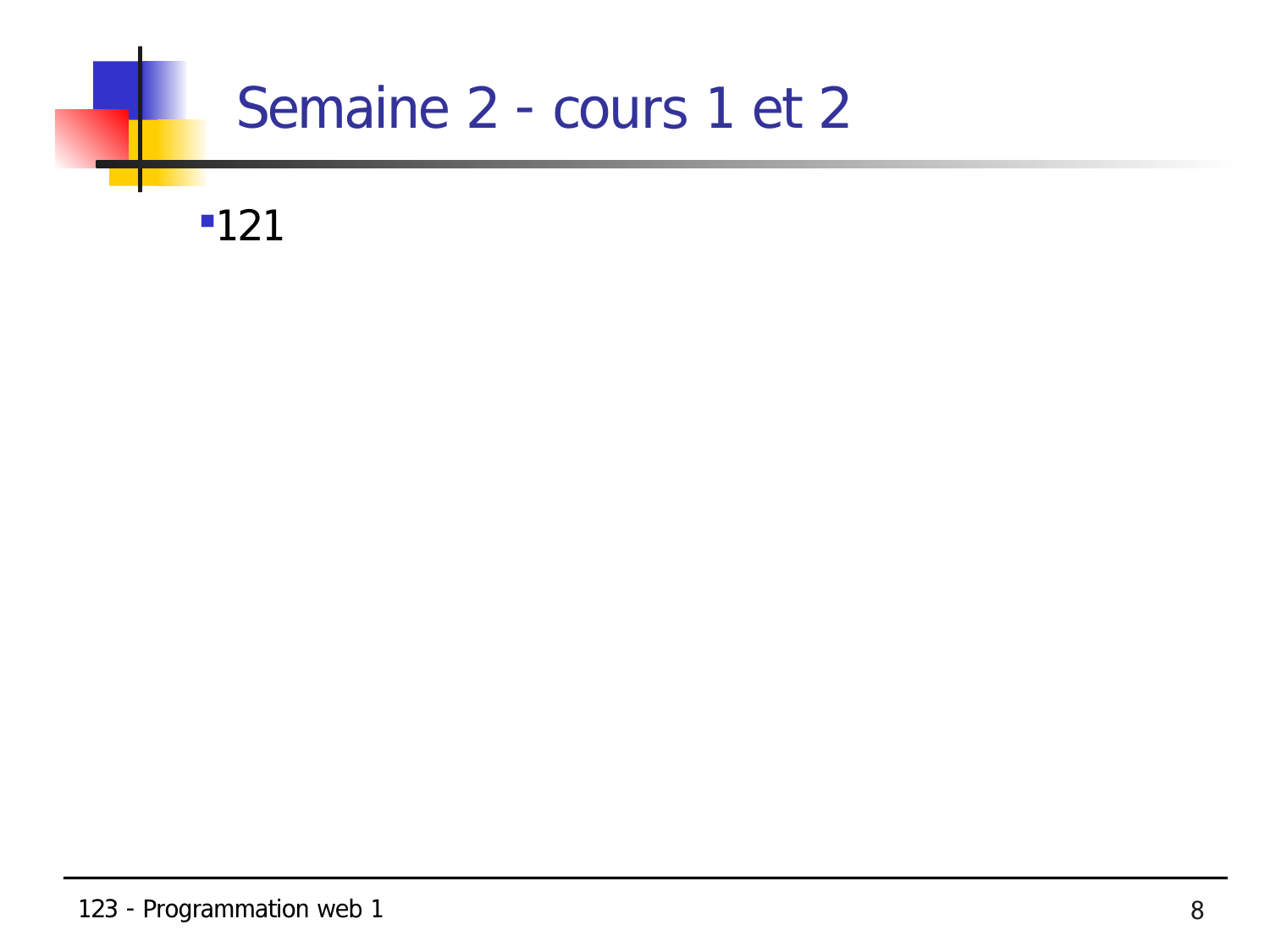

# Semaine 2 - cours 1 et 2
121

123 - Programmation web 1
8